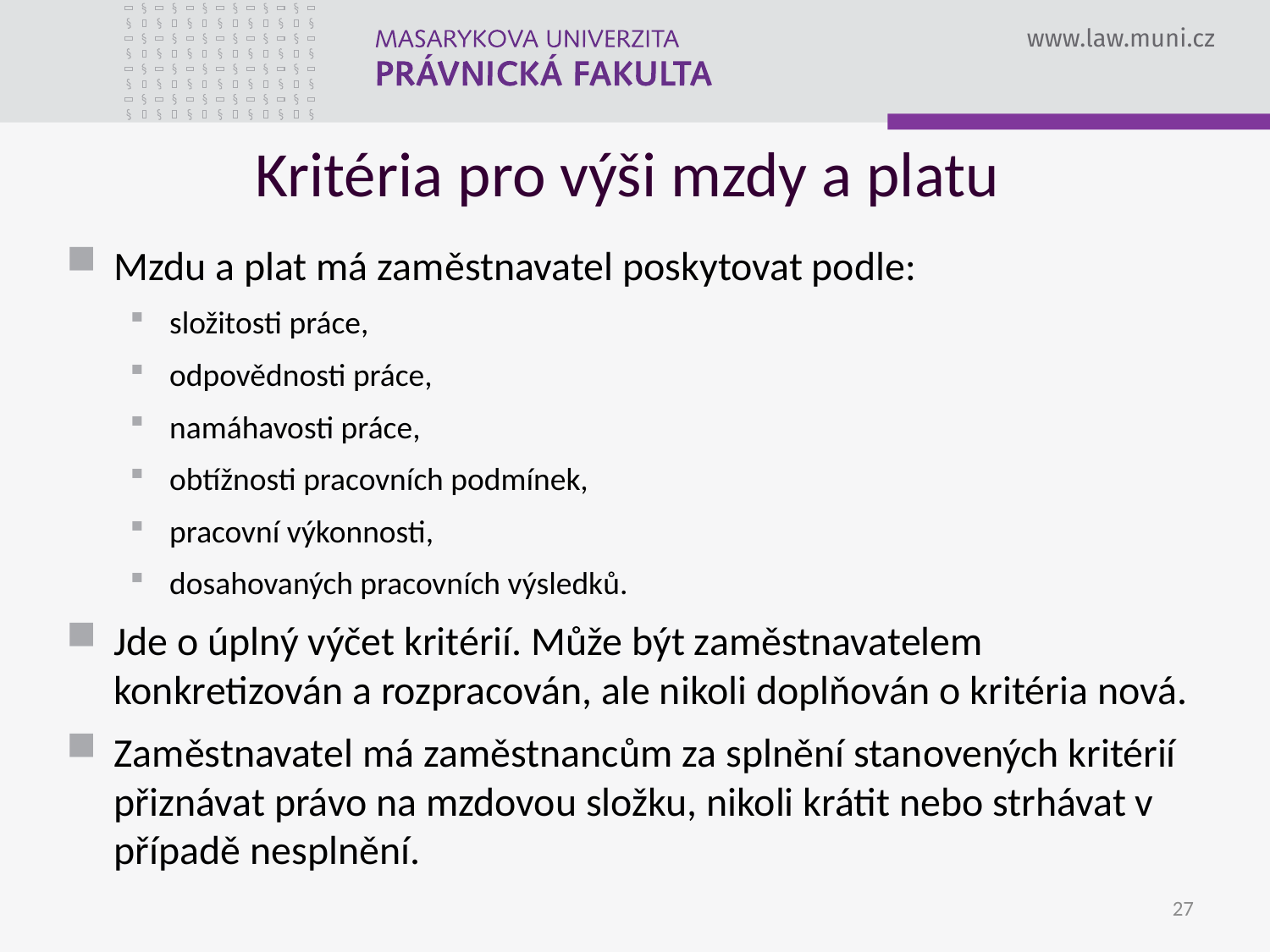

Kritéria pro výši mzdy a platu
Mzdu a plat má zaměstnavatel poskytovat podle:
složitosti práce,
odpovědnosti práce,
namáhavosti práce,
obtížnosti pracovních podmínek,
pracovní výkonnosti,
dosahovaných pracovních výsledků.
Jde o úplný výčet kritérií. Může být zaměstnavatelem konkretizován a rozpracován, ale nikoli doplňován o kritéria nová.
Zaměstnavatel má zaměstnancům za splnění stanovených kritérií přiznávat právo na mzdovou složku, nikoli krátit nebo strhávat v případě nesplnění.
27